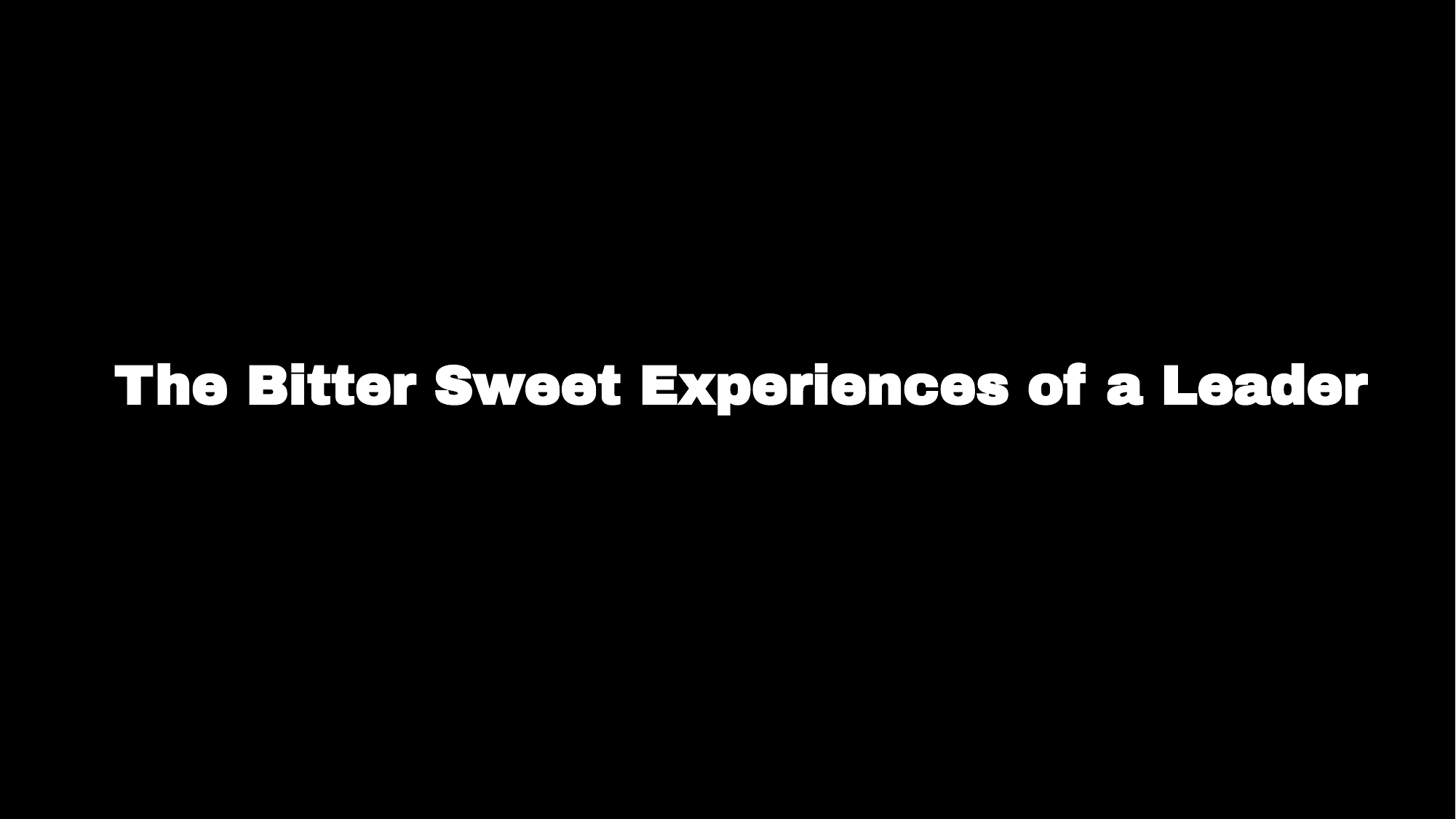

# The Bitter Sweet Experiences of a Leader